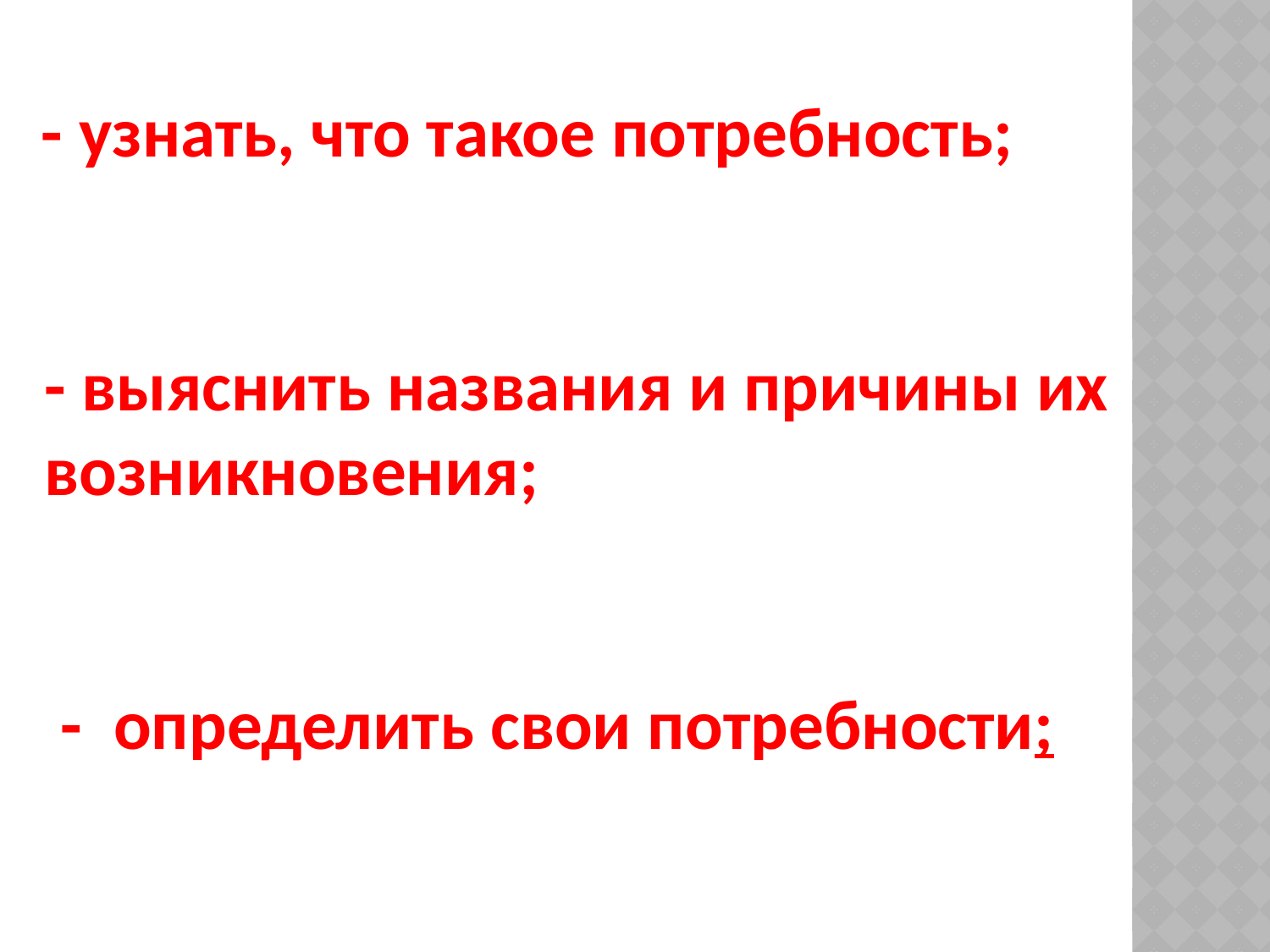

- узнать, что такое потребность;

  - выяснить названия и причины их
  возникновения;

   -  определить свои потребности;